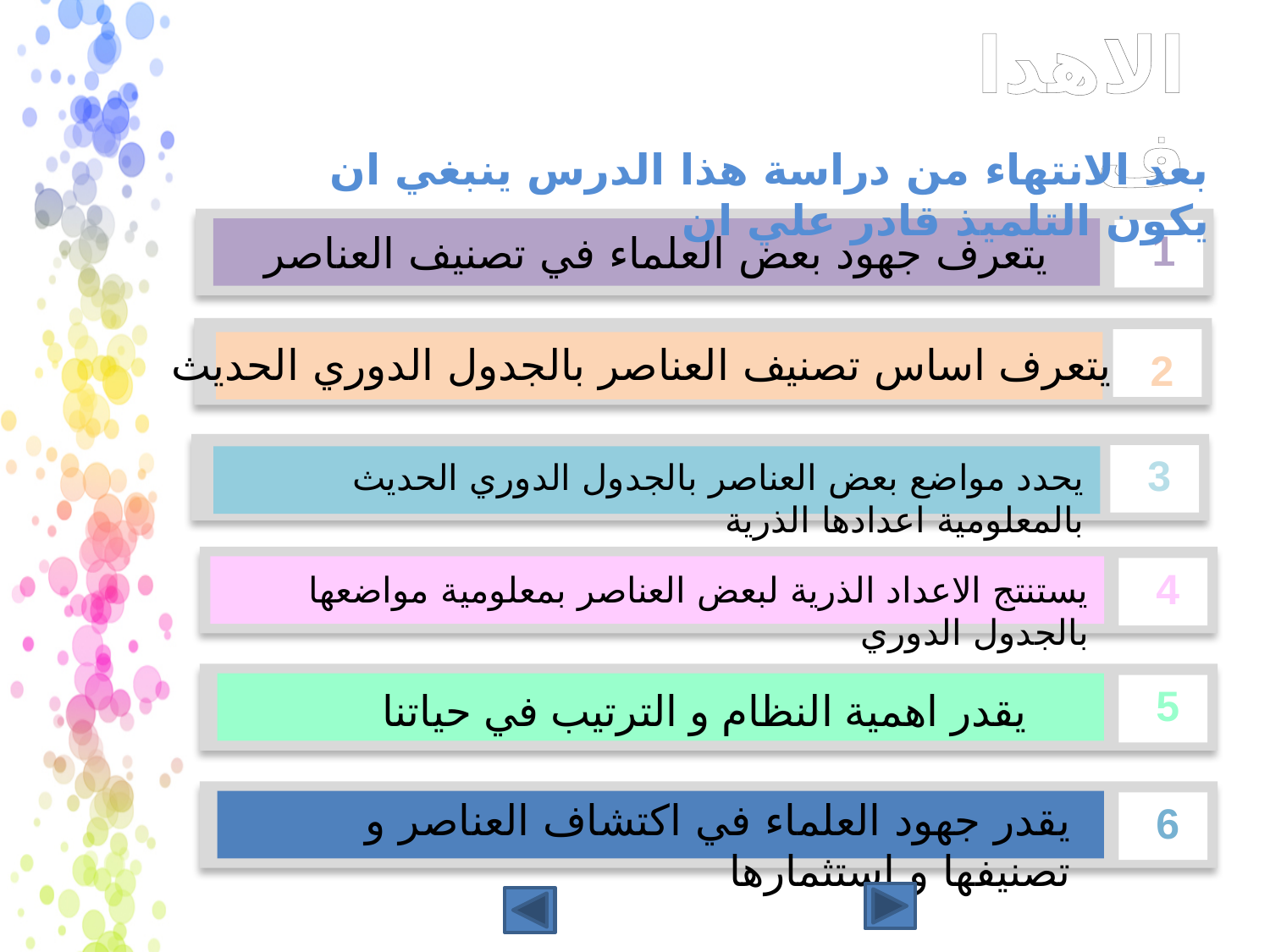

# الاهداف
بعد الانتهاء من دراسة هذا الدرس ينبغي ان يكون التلميذ قادر علي ان

1
يتعرف جهود بعض العلماء في تصنيف العناصر

2
يتعرف اساس تصنيف العناصر بالجدول الدوري الحديث

3

يحدد مواضع بعض العناصر بالجدول الدوري الحديث بالمعلومية اعدادها الذرية

4

يستنتج الاعداد الذرية لبعض العناصر بمعلومية مواضعها بالجدول الدوري

5

يقدر اهمية النظام و الترتيب في حياتنا

6

يقدر جهود العلماء في اكتشاف العناصر و تصنيفها و استثمارها